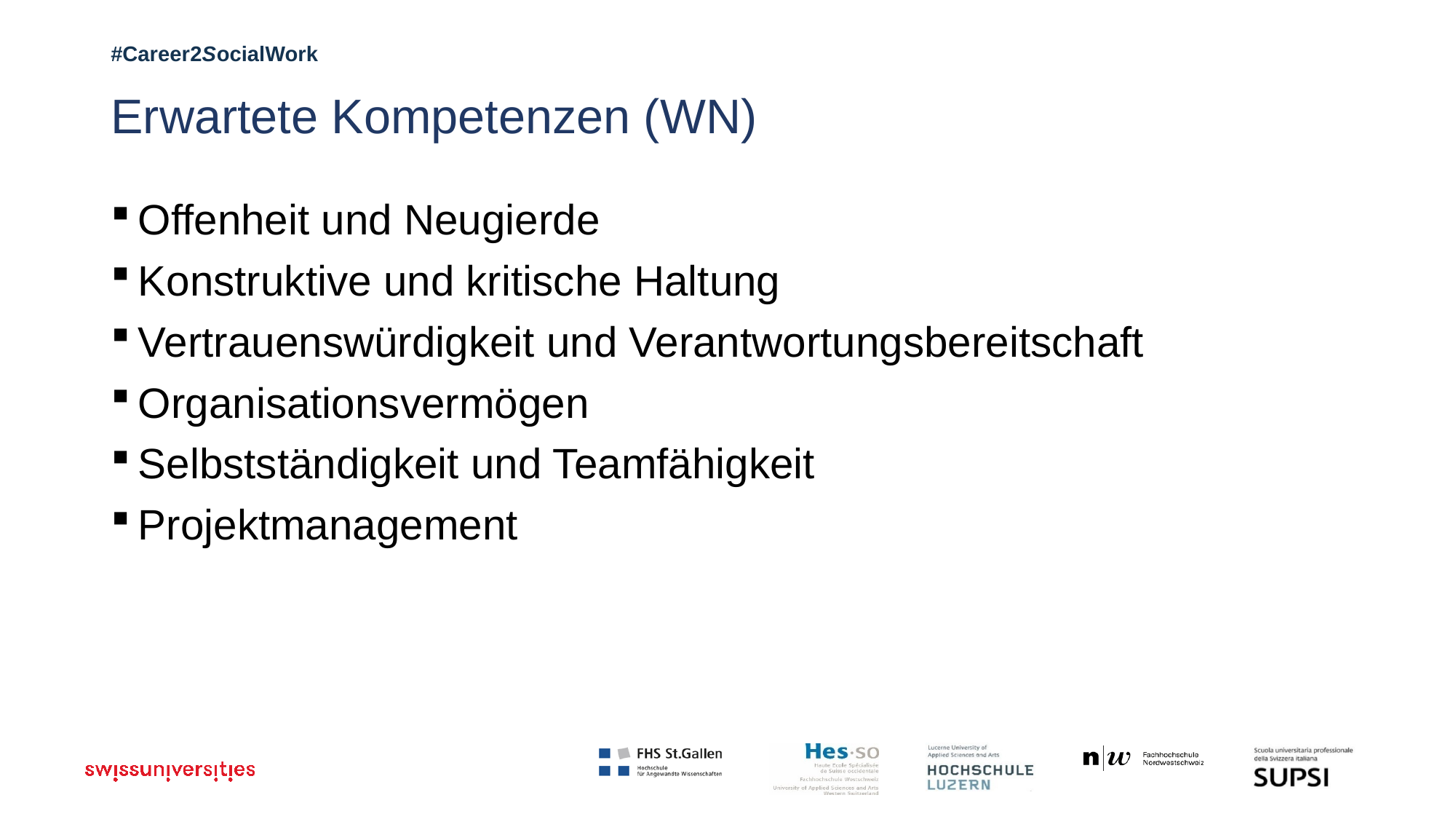

# Erwartete Kompetenzen (WN)
Offenheit und Neugierde
Konstruktive und kritische Haltung
Vertrauenswürdigkeit und Verantwortungsbereitschaft
Organisationsvermögen
Selbstständigkeit und Teamfähigkeit
Projektmanagement